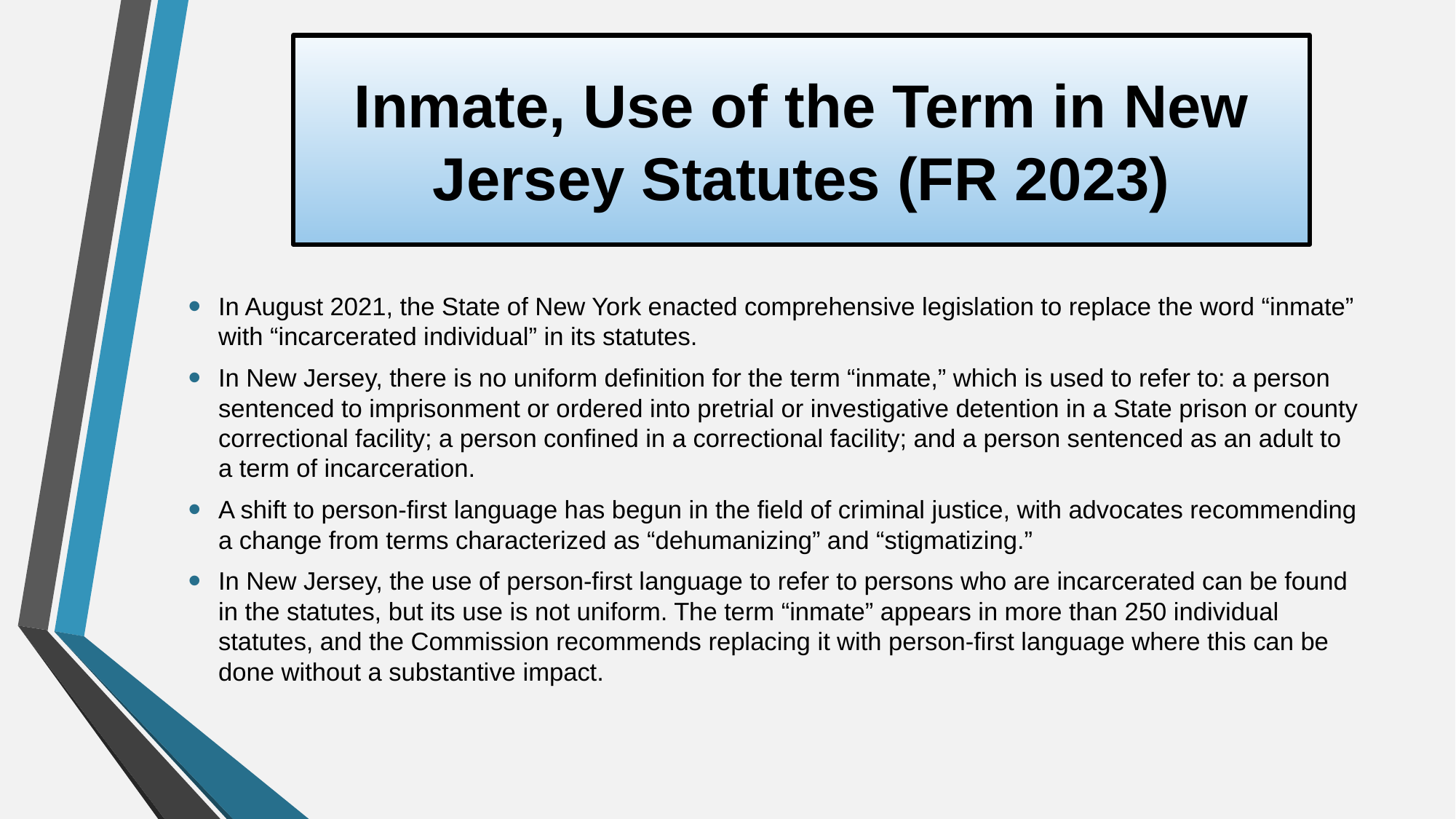

# Inmate, Use of the Term in New Jersey Statutes (FR 2023)
In August 2021, the State of New York enacted comprehensive legislation to replace the word “inmate” with “incarcerated individual” in its statutes.
In New Jersey, there is no uniform definition for the term “inmate,” which is used to refer to: a person sentenced to imprisonment or ordered into pretrial or investigative detention in a State prison or county correctional facility; a person confined in a correctional facility; and a person sentenced as an adult to a term of incarceration.
A shift to person-first language has begun in the field of criminal justice, with advocates recommending a change from terms characterized as “dehumanizing” and “stigmatizing.”
In New Jersey, the use of person-first language to refer to persons who are incarcerated can be found in the statutes, but its use is not uniform. The term “inmate” appears in more than 250 individual statutes, and the Commission recommends replacing it with person-first language where this can be done without a substantive impact.